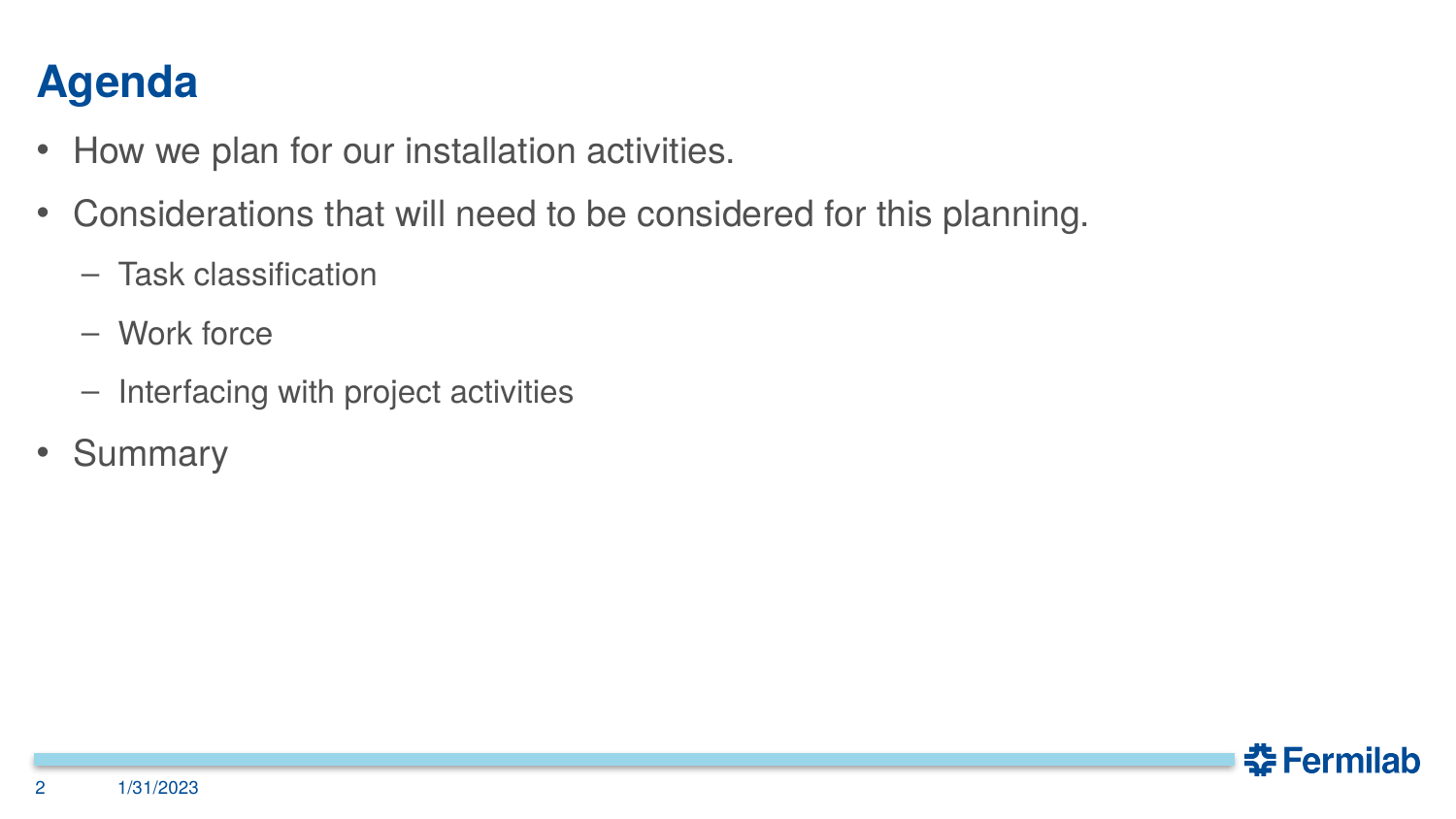

# Agenda
How we plan for our installation activities.
Considerations that will need to be considered for this planning.
Task classification
Work force
Interfacing with project activities
Summary

2
1/31/2023